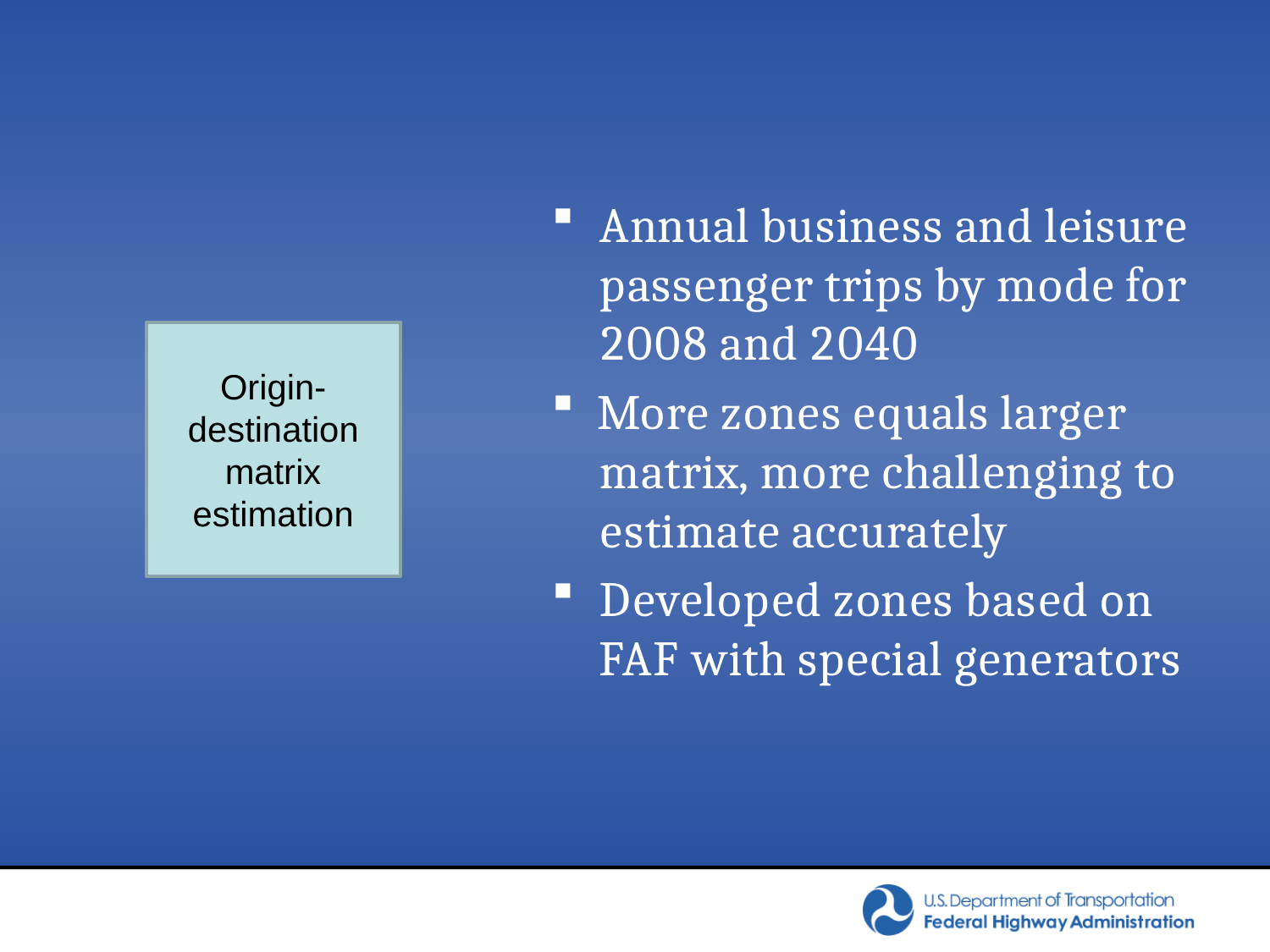

Annual business and leisure passenger trips by mode for 2008 and 2040
More zones equals larger
matrix, more challenging to estimate accurately
Developed zones based on FAF with special generators

Origin-destination matrix estimation